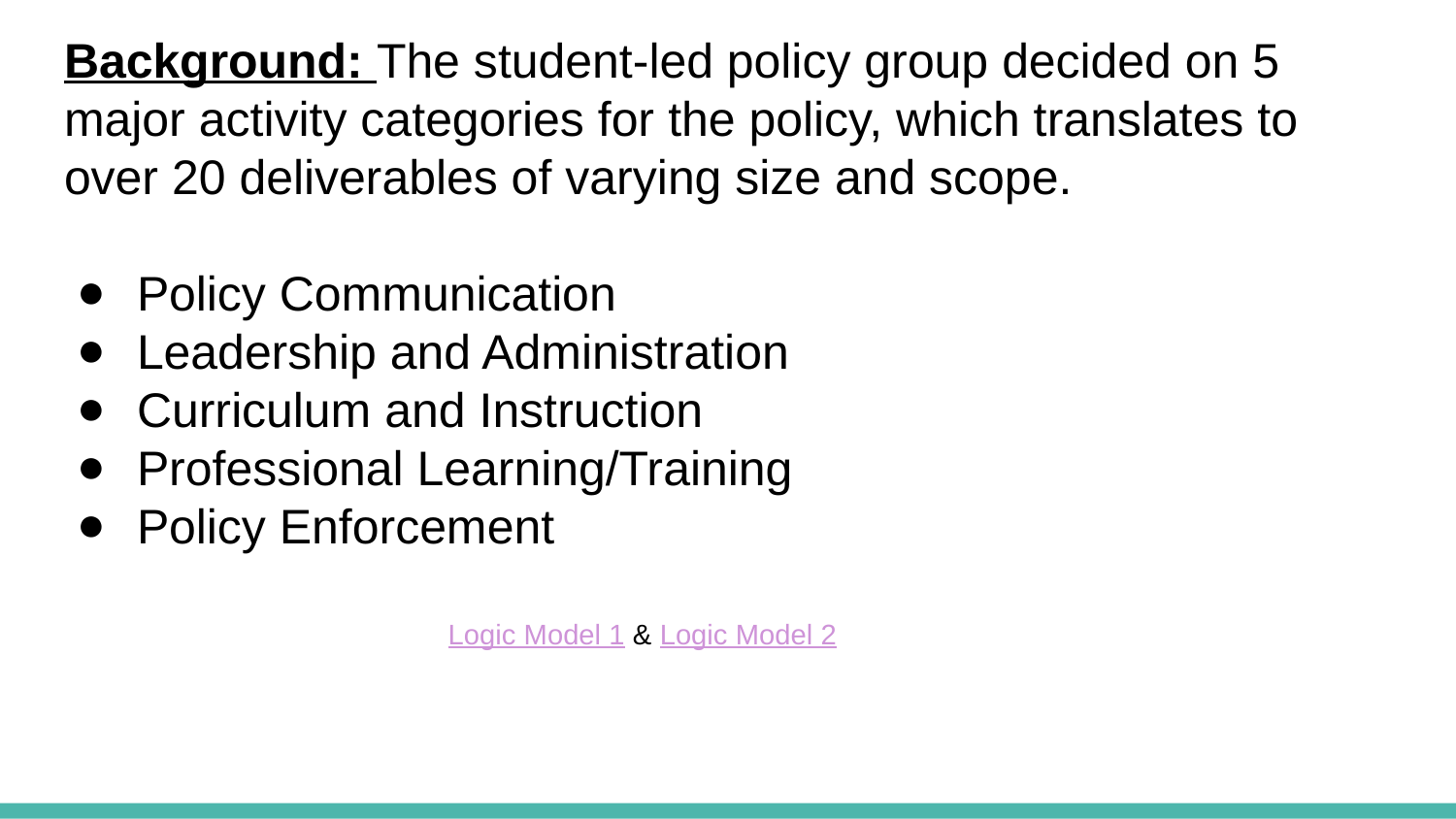

Background: The student-led policy group decided on 5 major activity categories for the policy, which translates to over 20 deliverables of varying size and scope.

Policy Communication
Leadership and Administration
Curriculum and Instruction
Professional Learning/Training
Policy Enforcement

Logic Model 1 & Logic Model 2